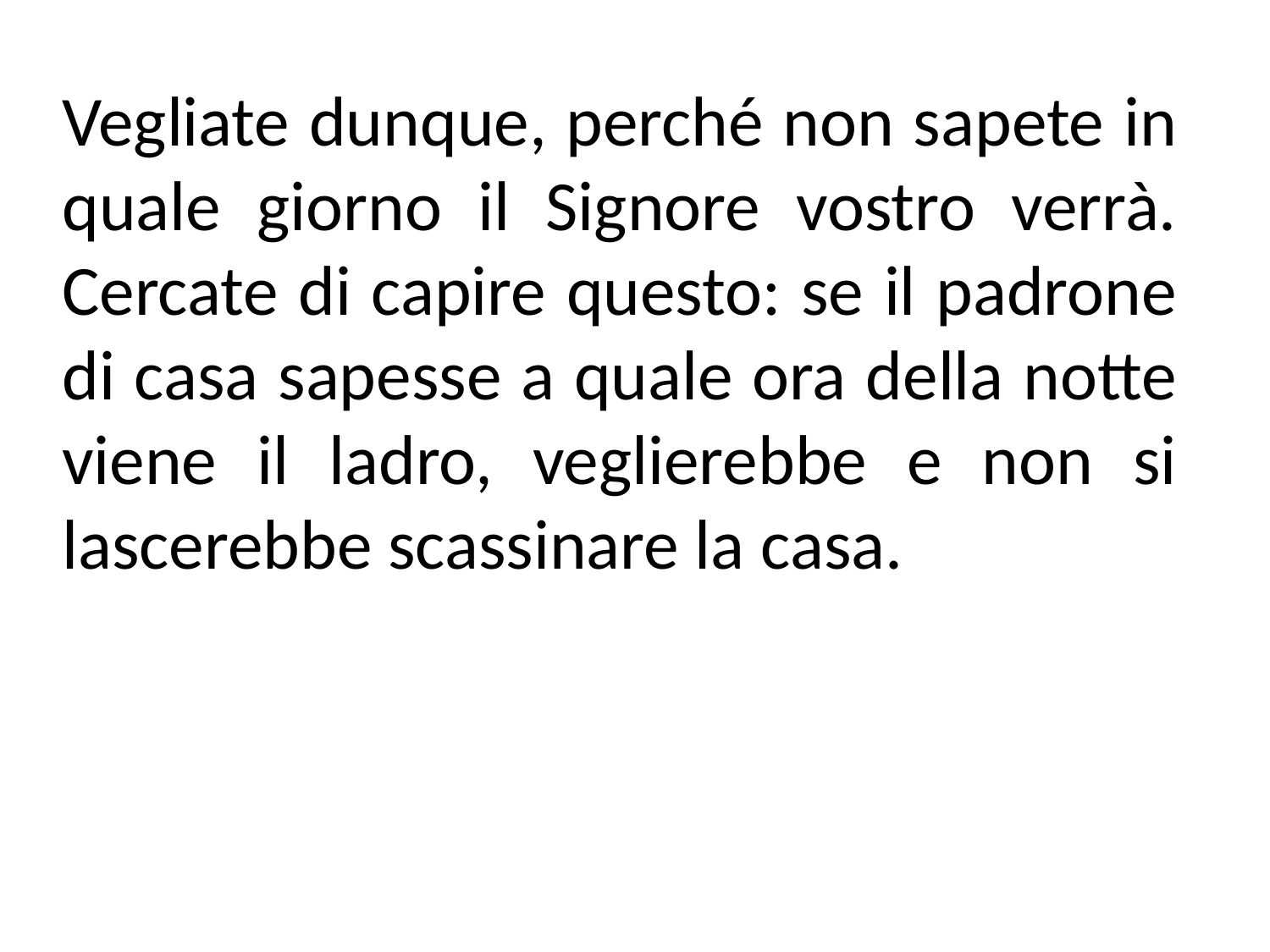

Vegliate dunque, perché non sapete in quale giorno il Signore vostro verrà. Cercate di capire questo: se il padrone di casa sapesse a quale ora della notte viene il ladro, veglierebbe e non si lascerebbe scassinare la casa.